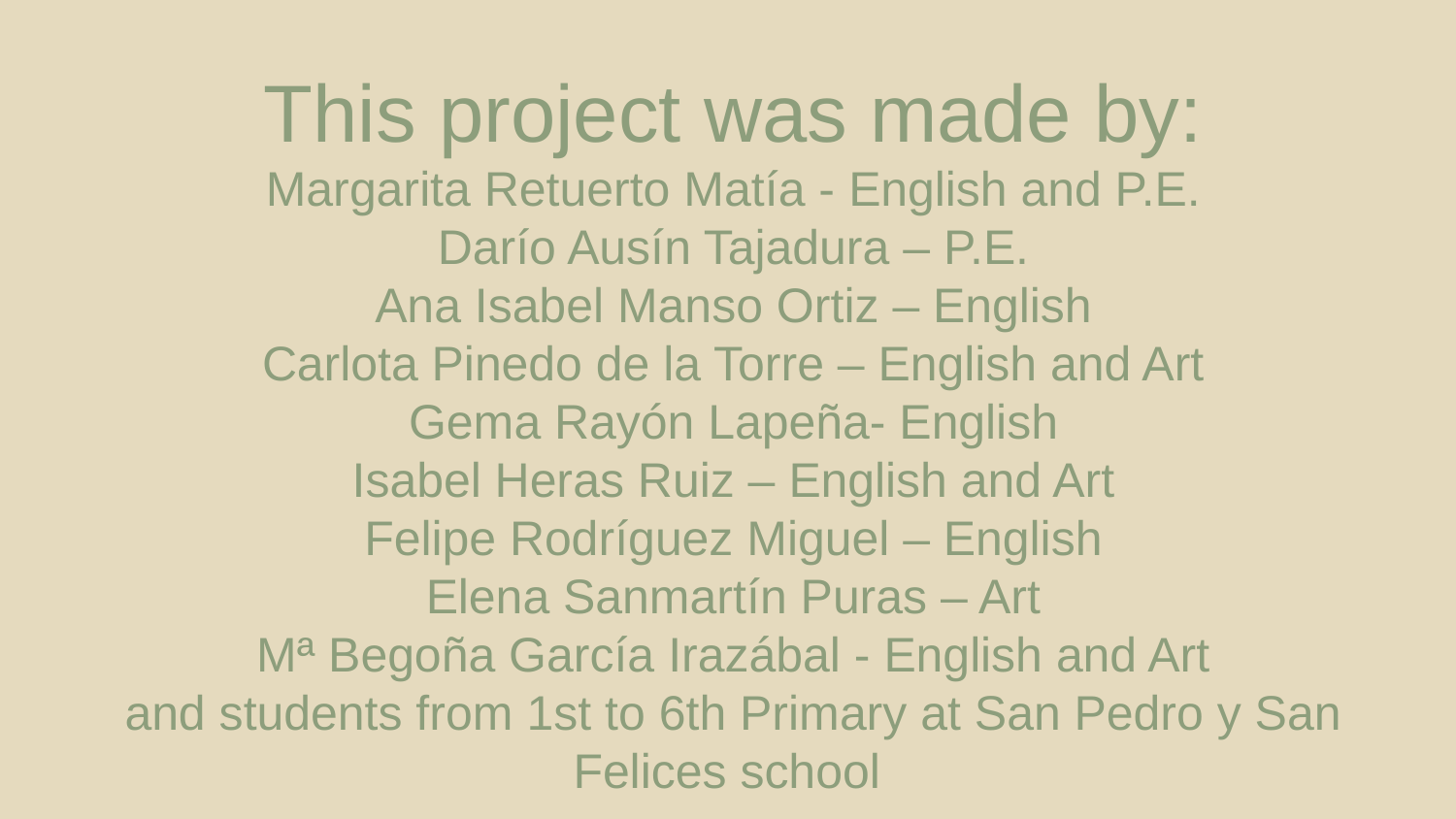

# This project was made by: Margarita Retuerto Matía - English and P.E. Darío Ausín Tajadura – P.E. Ana Isabel Manso Ortiz – English Carlota Pinedo de la Torre – English and Art Gema Rayón Lapeña- English Isabel Heras Ruiz – English and Art Felipe Rodríguez Miguel – English Elena Sanmartín Puras – Art Mª Begoña García Irazábal - English and Art and students from 1st to 6th Primary at San Pedro y San Felices school